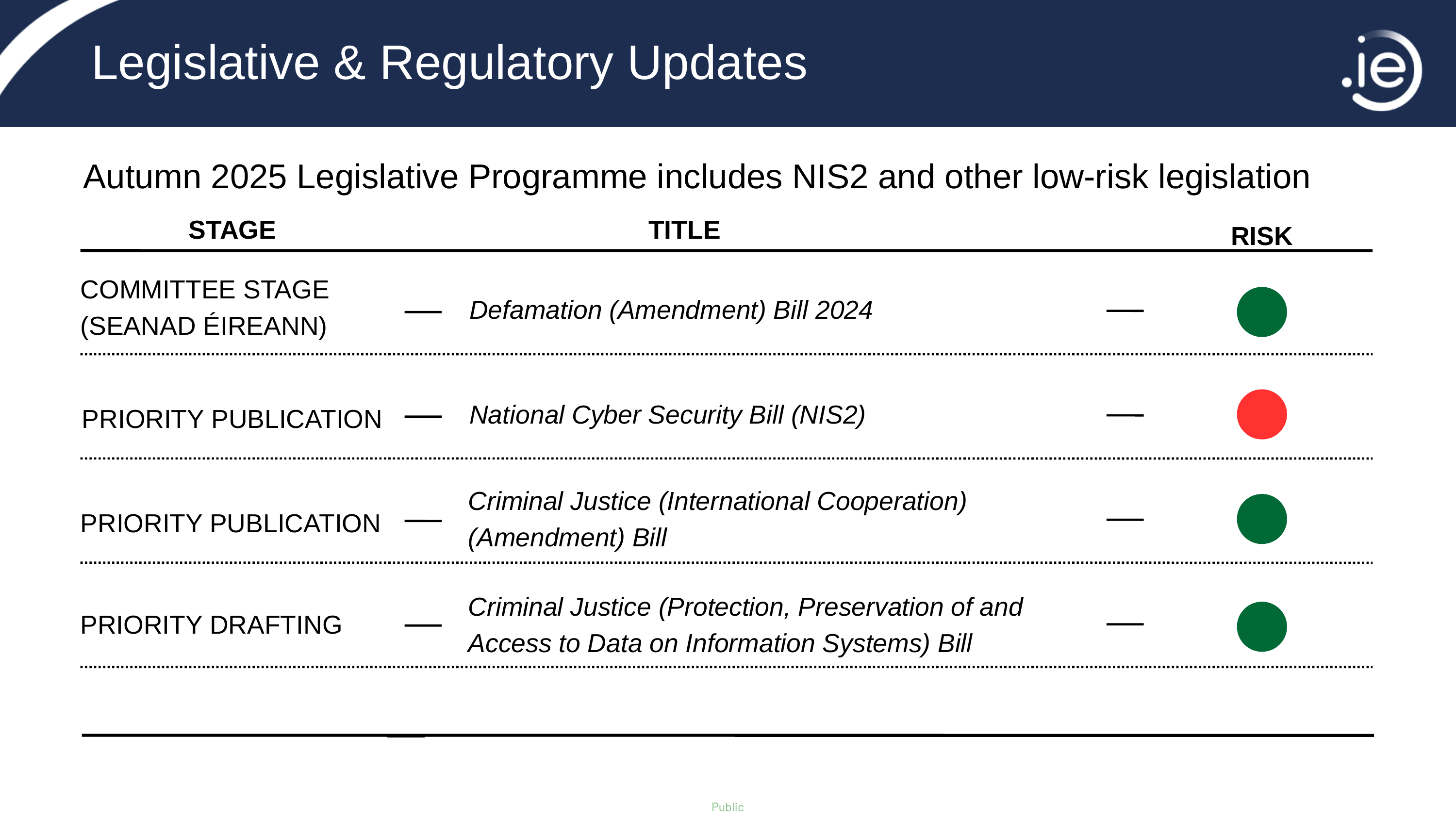

Legislative & Regulatory Updates
Autumn 2025 Legislative Programme includes NIS2 and other low-risk legislation
STAGE
TITLE
RISK

COMMITTEE STAGE (SEANAD ÉIREANN)

Defamation (Amendment) Bill 2024

National Cyber Security Bill (NIS2)
PRIORITY PUBLICATION

Criminal Justice (International Cooperation) (Amendment) Bill

PRIORITY PUBLICATION

Criminal Justice (Protection, Preservation of and Access to Data on Information Systems) Bill

PRIORITY DRAFTING